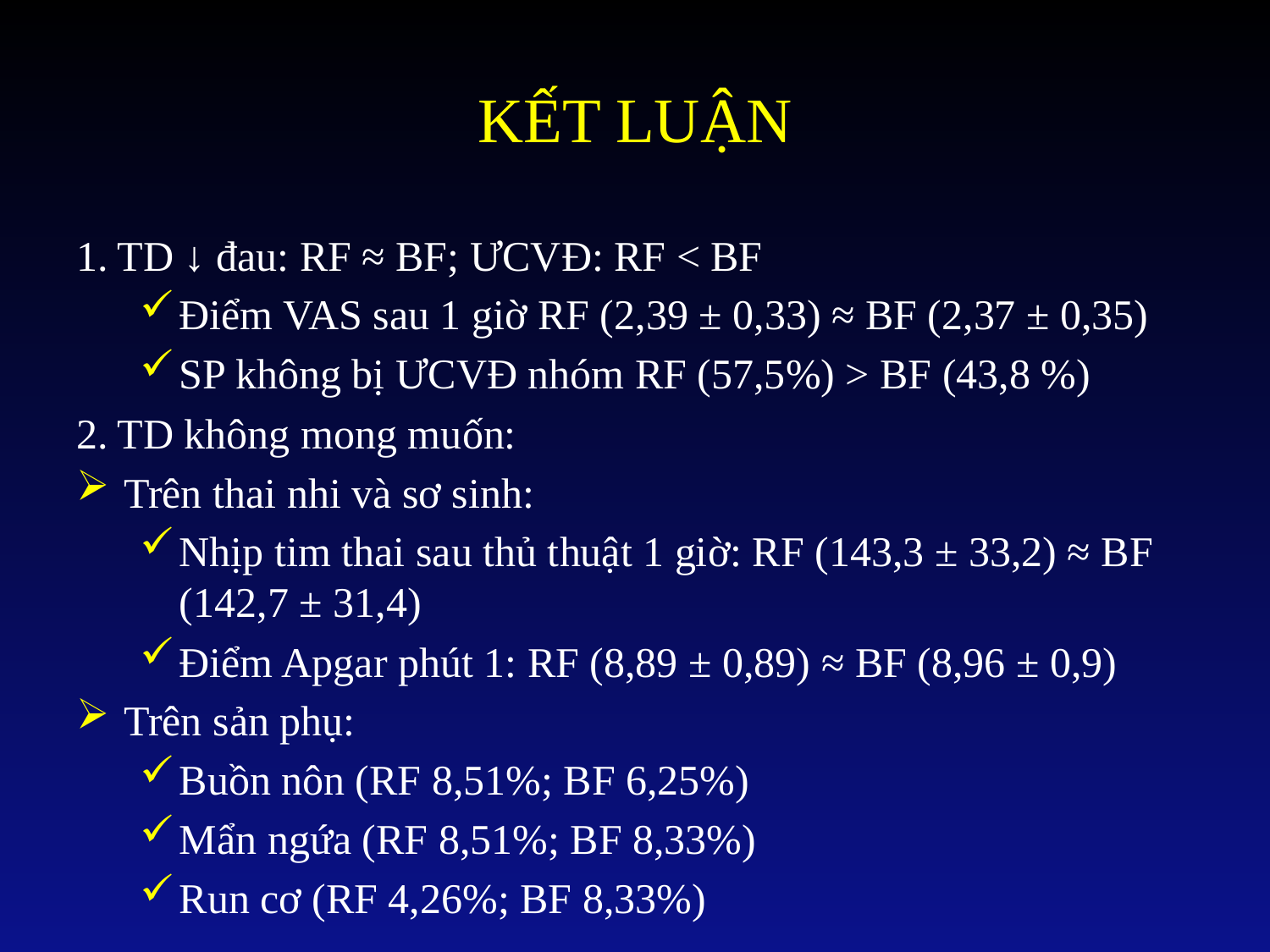

# KẾT LUẬN
1. TD ↓ đau: RF ≈ BF; ƯCVĐ: RF < BF
Điểm VAS sau 1 giờ RF (2,39 ± 0,33) ≈ BF (2,37 ± 0,35)
SP không bị ƯCVĐ nhóm RF (57,5%) > BF (43,8 %)
2. TD không mong muốn:
Trên thai nhi và sơ sinh:
Nhịp tim thai sau thủ thuật 1 giờ: RF (143,3 ± 33,2) ≈ BF (142,7 ± 31,4)
Điểm Apgar phút 1: RF (8,89 ± 0,89) ≈ BF (8,96 ± 0,9)
Trên sản phụ:
Buồn nôn (RF 8,51%; BF 6,25%)
Mẩn ngứa (RF 8,51%; BF 8,33%)
Run cơ (RF 4,26%; BF 8,33%)